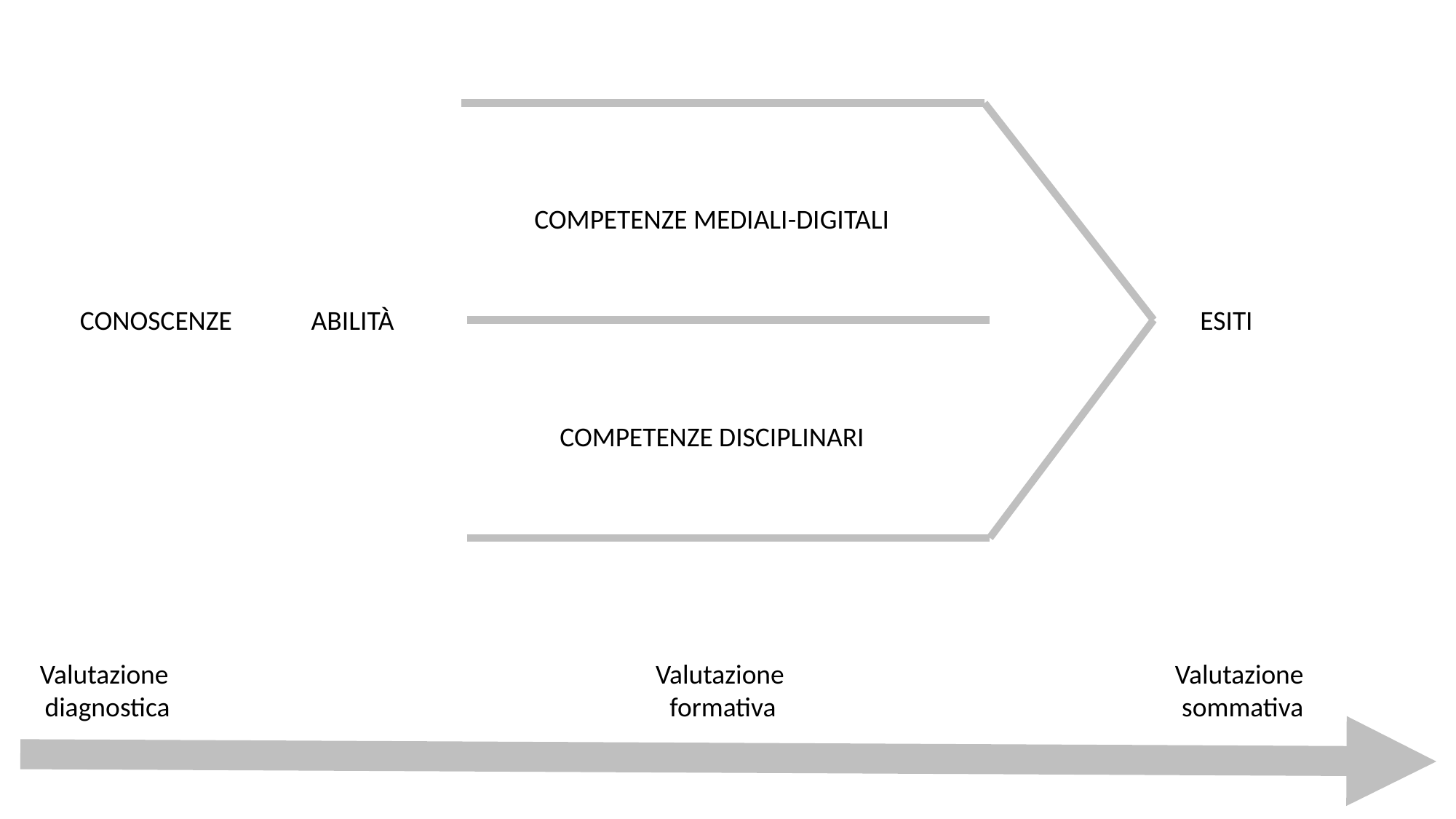

COMPETENZE MEDIALI-DIGITALI
CONOSCENZE
ABILITÀ
ESITI
COMPETENZE DISCIPLINARI
Valutazione
diagnostica
Valutazione
formativa
Valutazione
sommativa